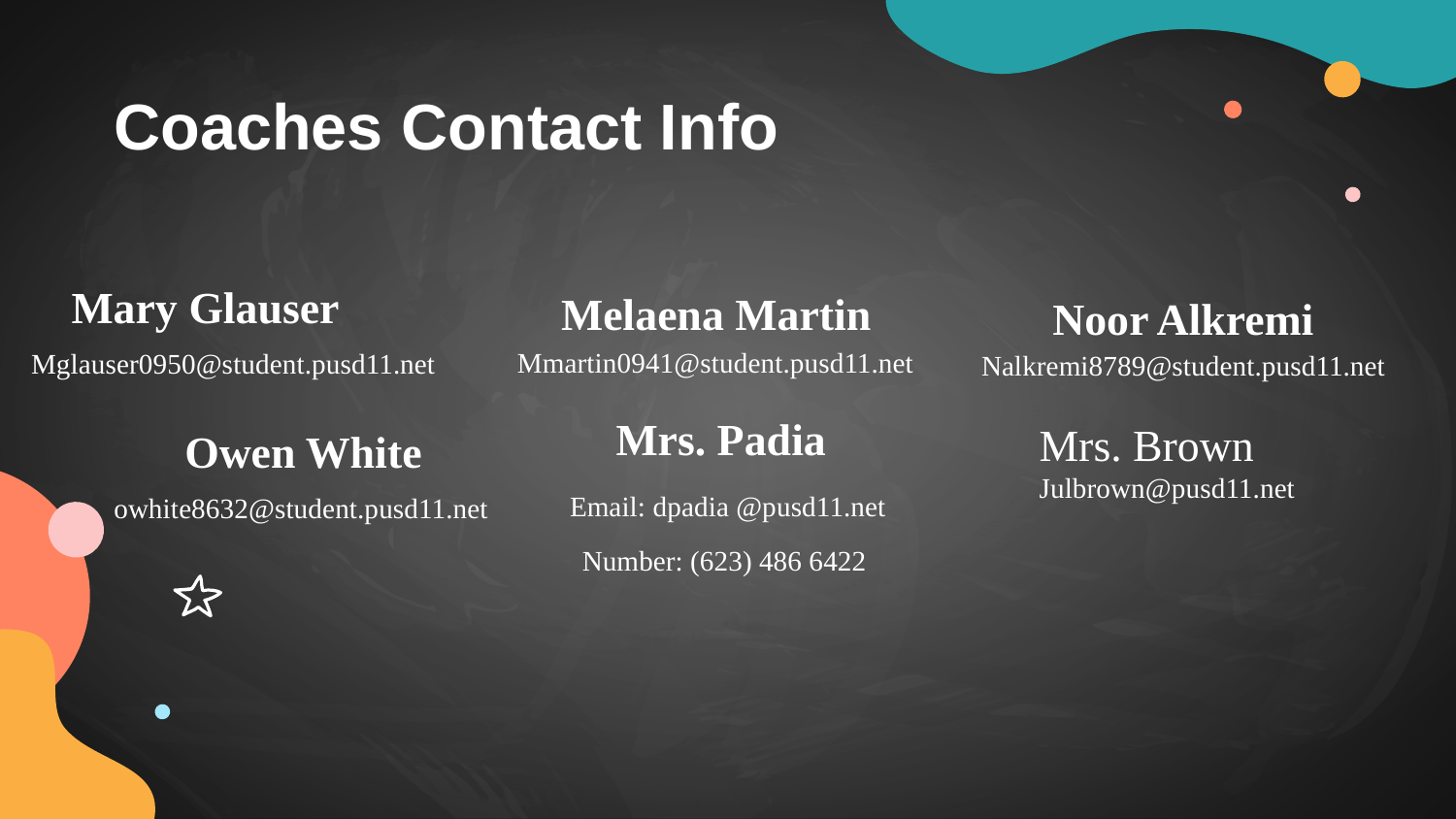

# Coaches Contact Info

Mary Glauser
Melaena Martin
Noor Alkremi
Mmartin0941@student.pusd11.net
Mglauser0950@student.pusd11.net
Nalkremi8789@student.pusd11.net
Mrs. Brown
Julbrown@pusd11.net
Mrs. Padia
Owen White
Email: dpadia @pusd11.net
Number: (623) 486 6422

owhite8632@student.pusd11.net